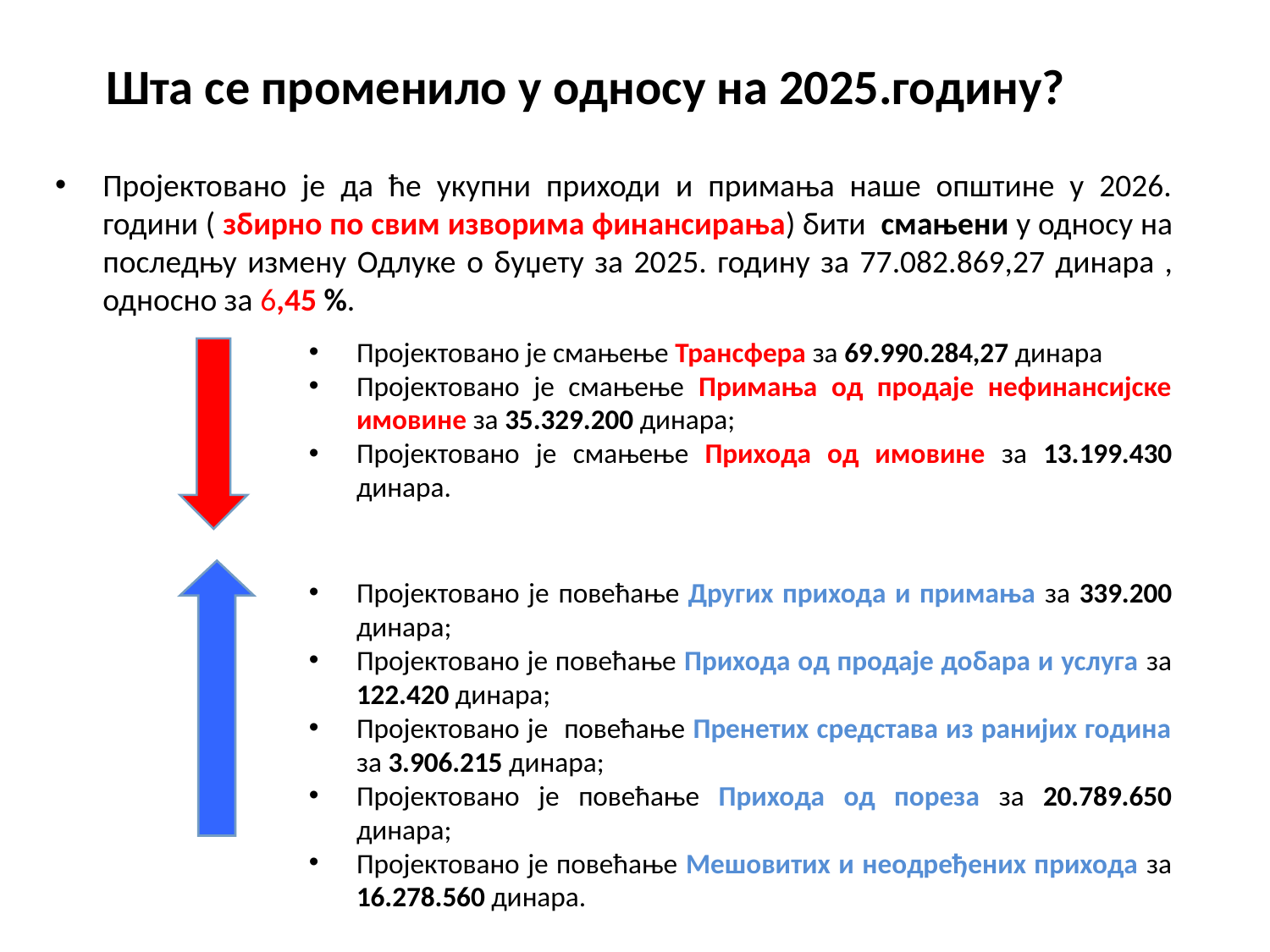

Шта се променило у односу на 2025.годину?
Пројектовано је да ће укупни приходи и примања наше општине у 2026. години ( збирно по свим изворима финансирања) бити  смањени у односу на последњу измену Одлуке о буџету за 2025. годину за 77.082.869,27 динара , односно за 6,45 %.

Пројектовано је смањење Трансфера за 69.990.284,27 динара
Пројектовано је смањење Примања од продаје нефинансијске имовине за 35.329.200 динара;
Пројектовано је смањење Прихода од имовине за 13.199.430 динара.

Пројектовано је повећање Других прихода и примања за 339.200 динара;
Пројектовано је повећање Прихода од продаје добара и услуга за 122.420 динара;
Пројектовано је  повећање Пренетих средстава из ранијих година за 3.906.215 динара;
Пројектовано је повећање Прихода од пореза за 20.789.650 динара;
Пројектовано је повећање Мешовитих и неодређених прихода за 16.278.560 динара.